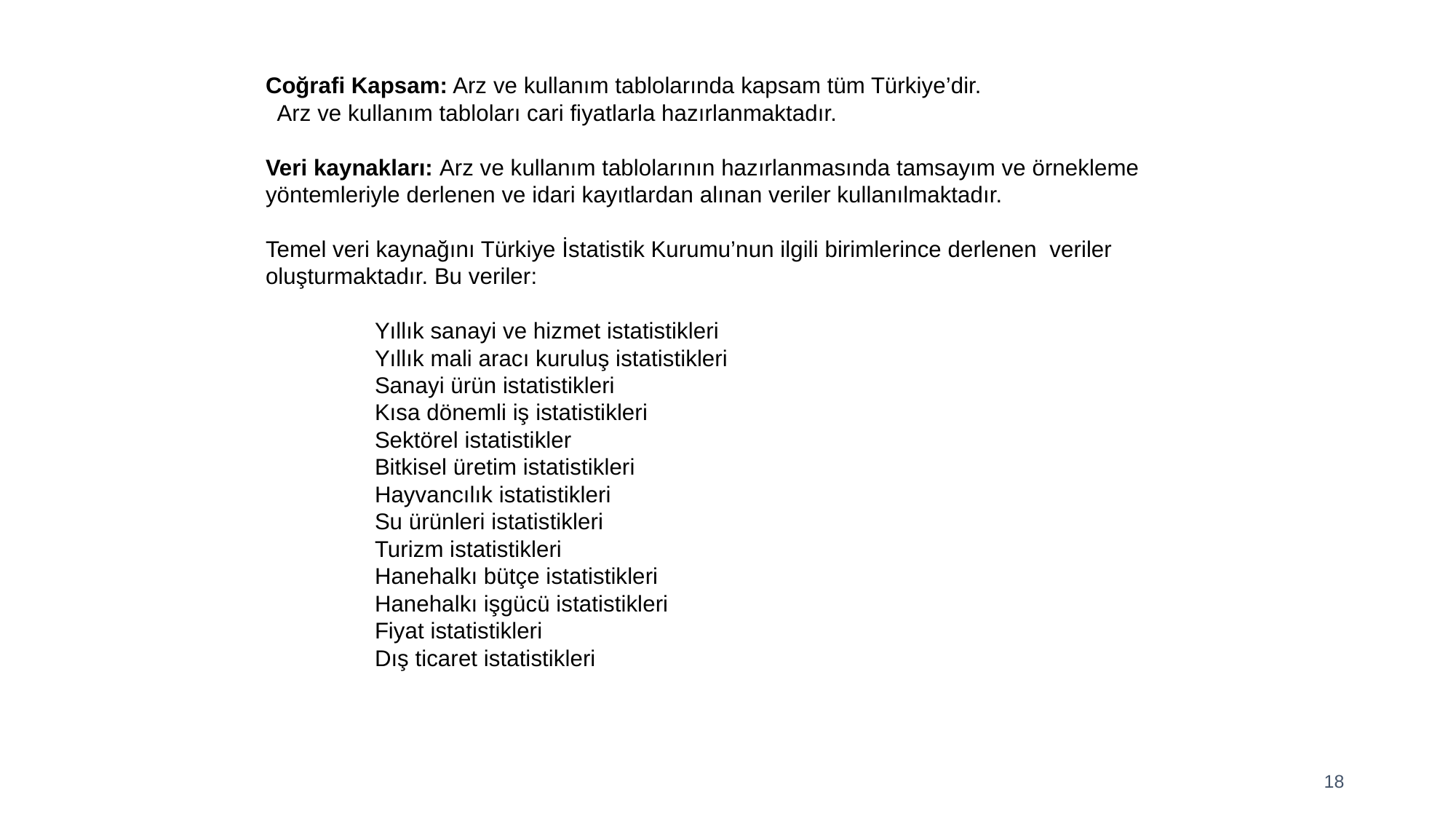

Coğrafi Kapsam: Arz ve kullanım tablolarında kapsam tüm Türkiye’dir.
  Arz ve kullanım tabloları cari fiyatlarla hazırlanmaktadır.
Veri kaynakları: Arz ve kullanım tablolarının hazırlanmasında tamsayım ve örnekleme yöntemleriyle derlenen ve idari kayıtlardan alınan veriler kullanılmaktadır.
Temel veri kaynağını Türkiye İstatistik Kurumu’nun ilgili birimlerince derlenen  veriler oluşturmaktadır. Bu veriler:
	Yıllık sanayi ve hizmet istatistikleri
	Yıllık mali aracı kuruluş istatistikleri
	Sanayi ürün istatistikleri
	Kısa dönemli iş istatistikleri
	Sektörel istatistikler
	Bitkisel üretim istatistikleri
	Hayvancılık istatistikleri
	Su ürünleri istatistikleri
	Turizm istatistikleri
	Hanehalkı bütçe istatistikleri
	Hanehalkı işgücü istatistikleri
	Fiyat istatistikleri
	Dış ticaret istatistikleri
18